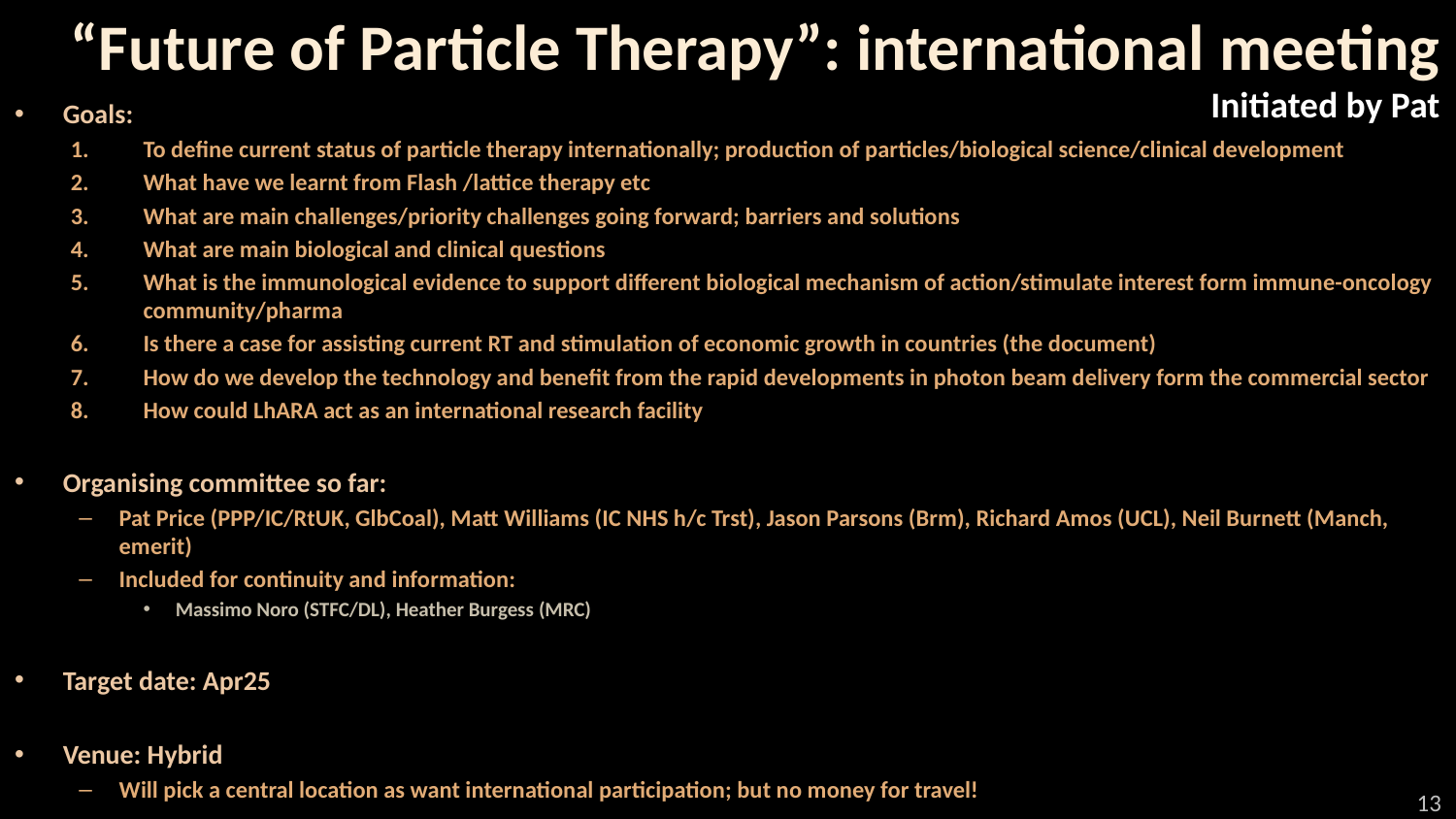

# “Future of Particle Therapy”: international meeting
Initiated by Pat
Goals:
To define current status of particle therapy internationally; production of particles/biological science/clinical development
What have we learnt from Flash /lattice therapy etc
What are main challenges/priority challenges going forward; barriers and solutions
What are main biological and clinical questions
What is the immunological evidence to support different biological mechanism of action/stimulate interest form immune-oncology community/pharma
Is there a case for assisting current RT and stimulation of economic growth in countries (the document)
How do we develop the technology and benefit from the rapid developments in photon beam delivery form the commercial sector
How could LhARA act as an international research facility

Organising committee so far:
Pat Price (PPP/IC/RtUK, GlbCoal), Matt Williams (IC NHS h/c Trst), Jason Parsons (Brm), Richard Amos (UCL), Neil Burnett (Manch, emerit)
Included for continuity and information:
Massimo Noro (STFC/DL), Heather Burgess (MRC)

Target date: Apr25

Venue: Hybrid
Will pick a central location as want international participation; but no money for travel!
13